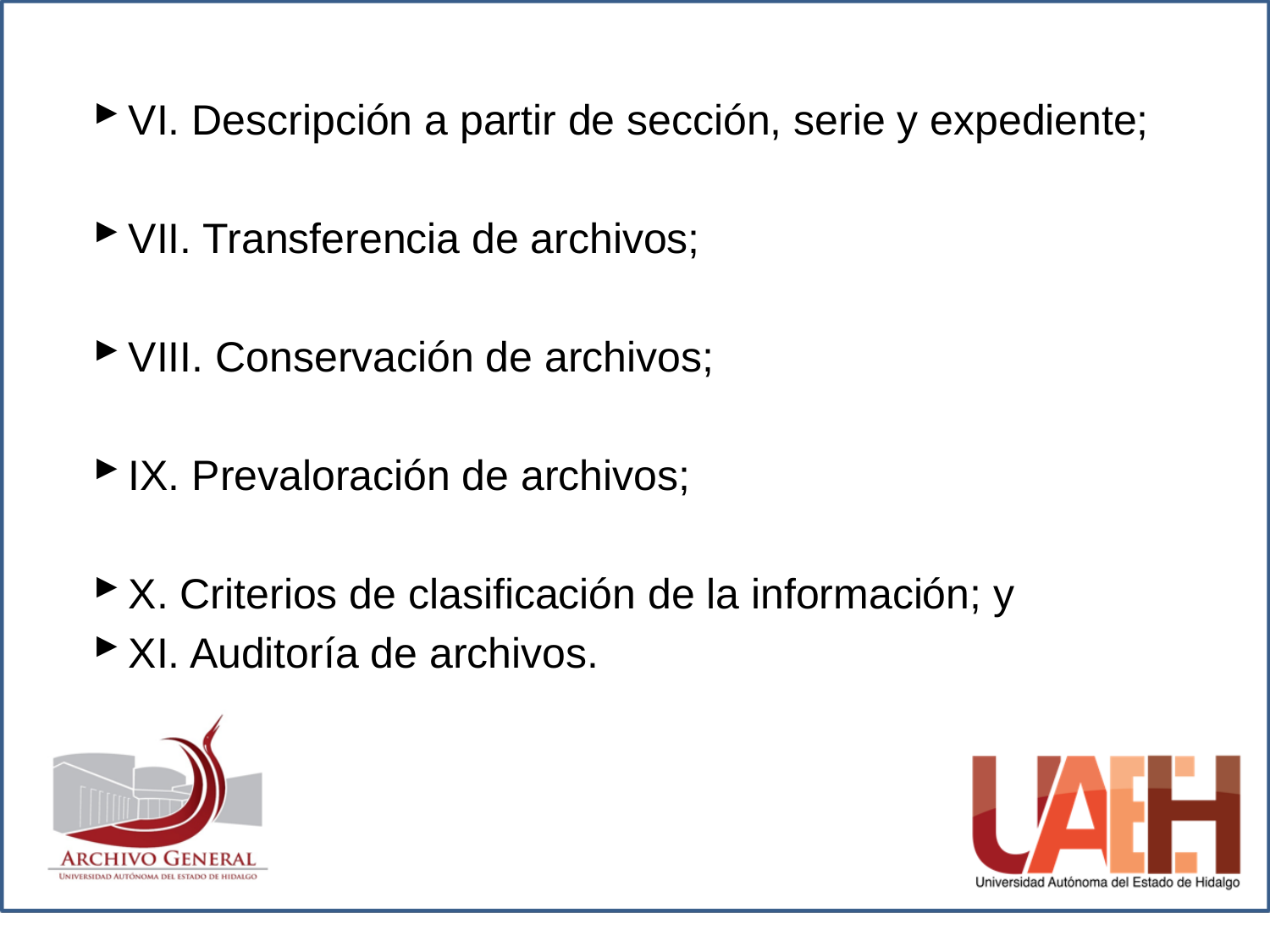

VI. Descripción a partir de sección, serie y expediente;

VII. Transferencia de archivos;

VIII. Conservación de archivos;

IX. Prevaloración de archivos;

X. Criterios de clasificación de la información; y
XI. Auditoría de archivos.